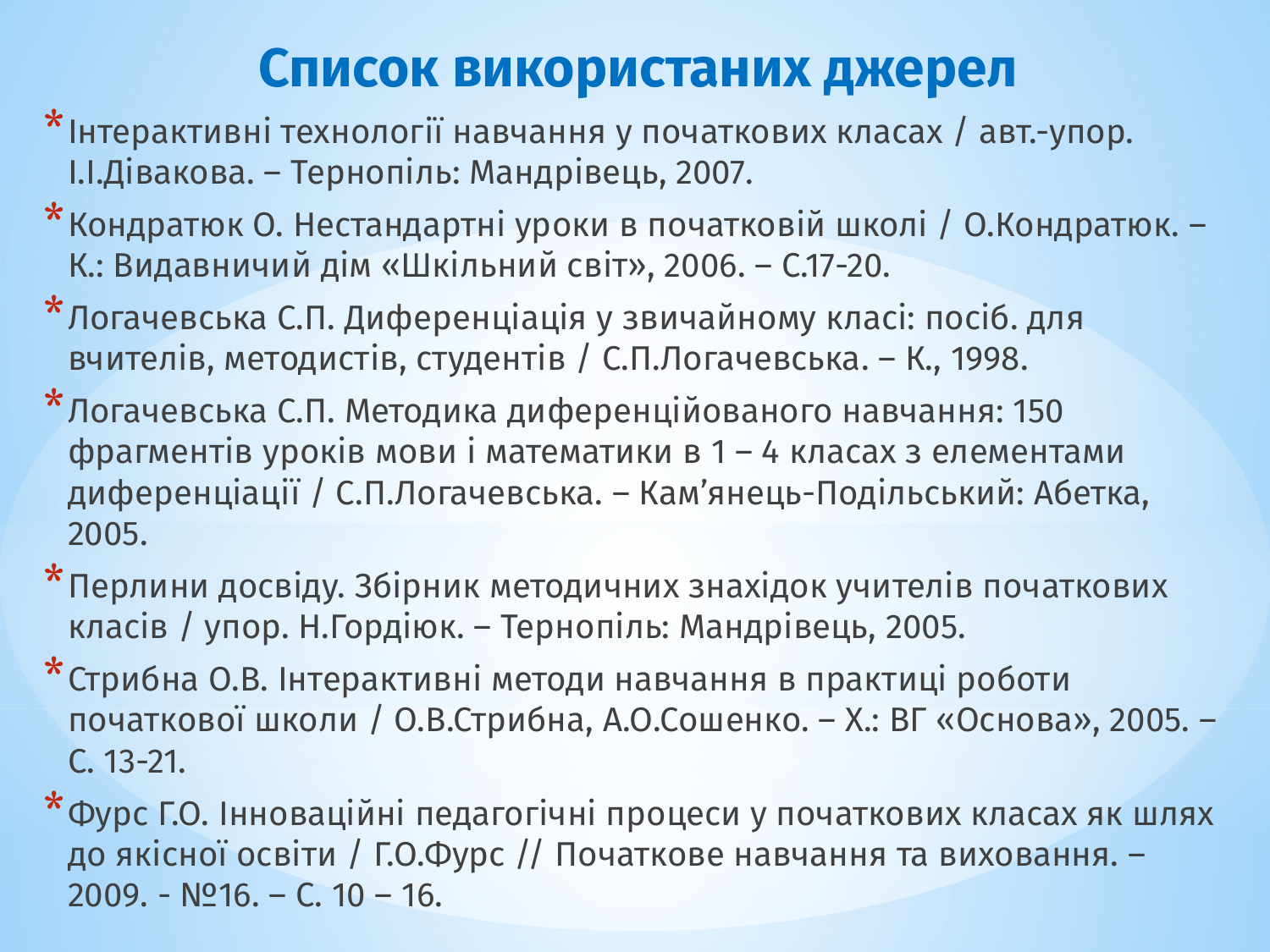

Список використаних джерел
Інтерактивні технології навчання у початкових класах / авт.-упор. І.І.Дівакова. – Тернопіль: Мандрівець, 2007.
Кондратюк О. Нестандартні уроки в початковій школі / О.Кондратюк. – К.: Видавничий дім «Шкільний світ», 2006. – С.17-20.
Логачевська С.П. Диференціація у звичайному класі: посіб. для вчителів, методистів, студентів / С.П.Логачевська. – К., 1998.
Логачевська С.П. Методика диференційованого навчання: 150 фрагментів уроків мови і математики в 1 – 4 класах з елементами диференціації / С.П.Логачевська. – Кам’янець-Подільський: Абетка, 2005.
Перлини досвіду. Збірник методичних знахідок учителів початкових класів / упор. Н.Гордіюк. – Тернопіль: Мандрівець, 2005.
Стрибна О.В. Інтерактивні методи навчання в практиці роботи початкової школи / О.В.Стрибна, А.О.Сошенко. – Х.: ВГ «Основа», 2005. – С. 13-21.
Фурс Г.О. Інноваційні педагогічні процеси у початкових класах як шлях до якісної освіти / Г.О.Фурс // Початкове навчання та виховання. – 2009. - №16. – С. 10 – 16.